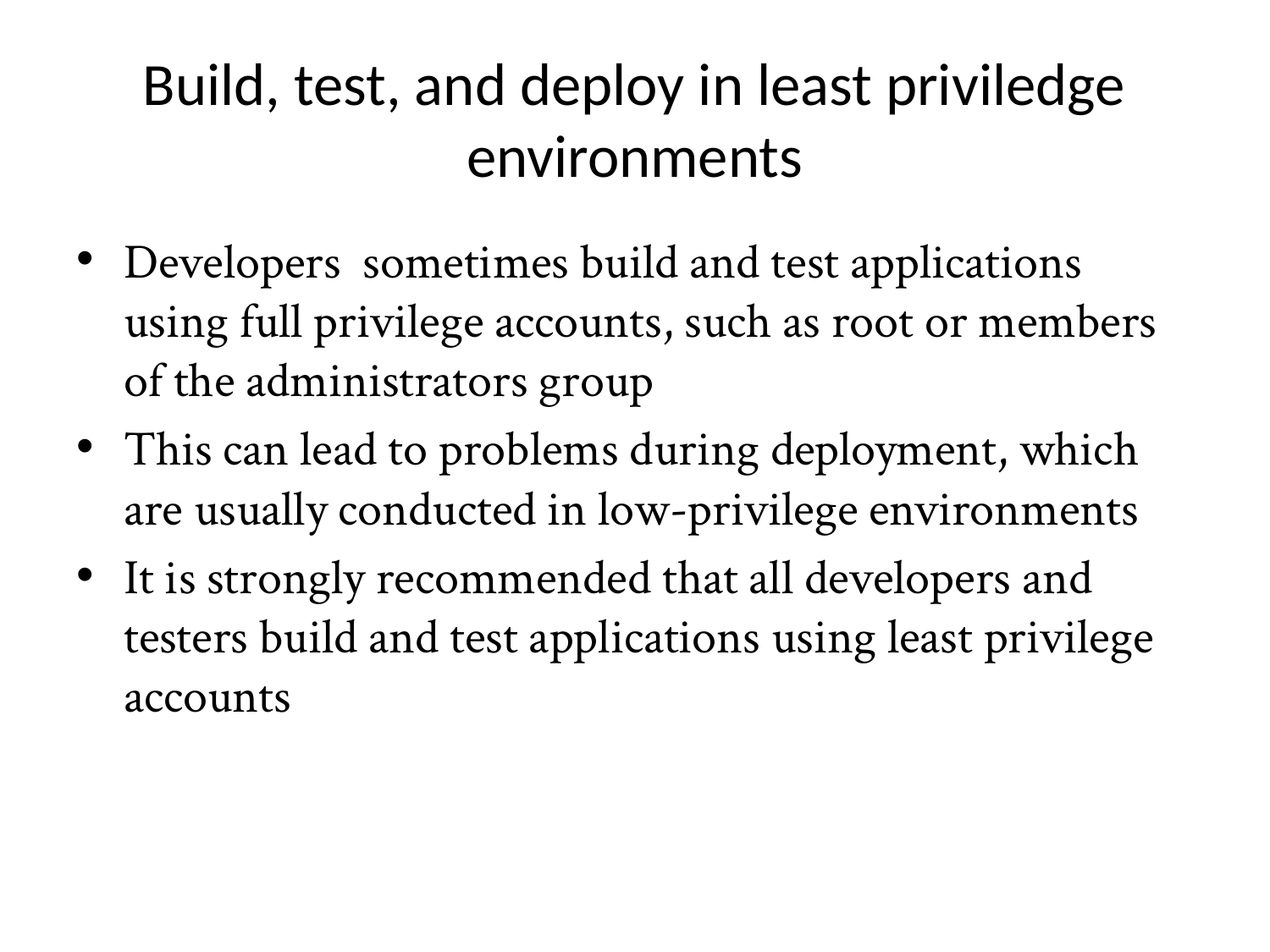

# Build, test, and deploy in least priviledge environments
Developers  sometimes build and test applications using full privilege accounts, such as root or members of the administrators group
This can lead to problems during deployment, which are usually conducted in low-privilege environments
It is strongly recommended that all developers and testers build and test applications using least privilege accounts